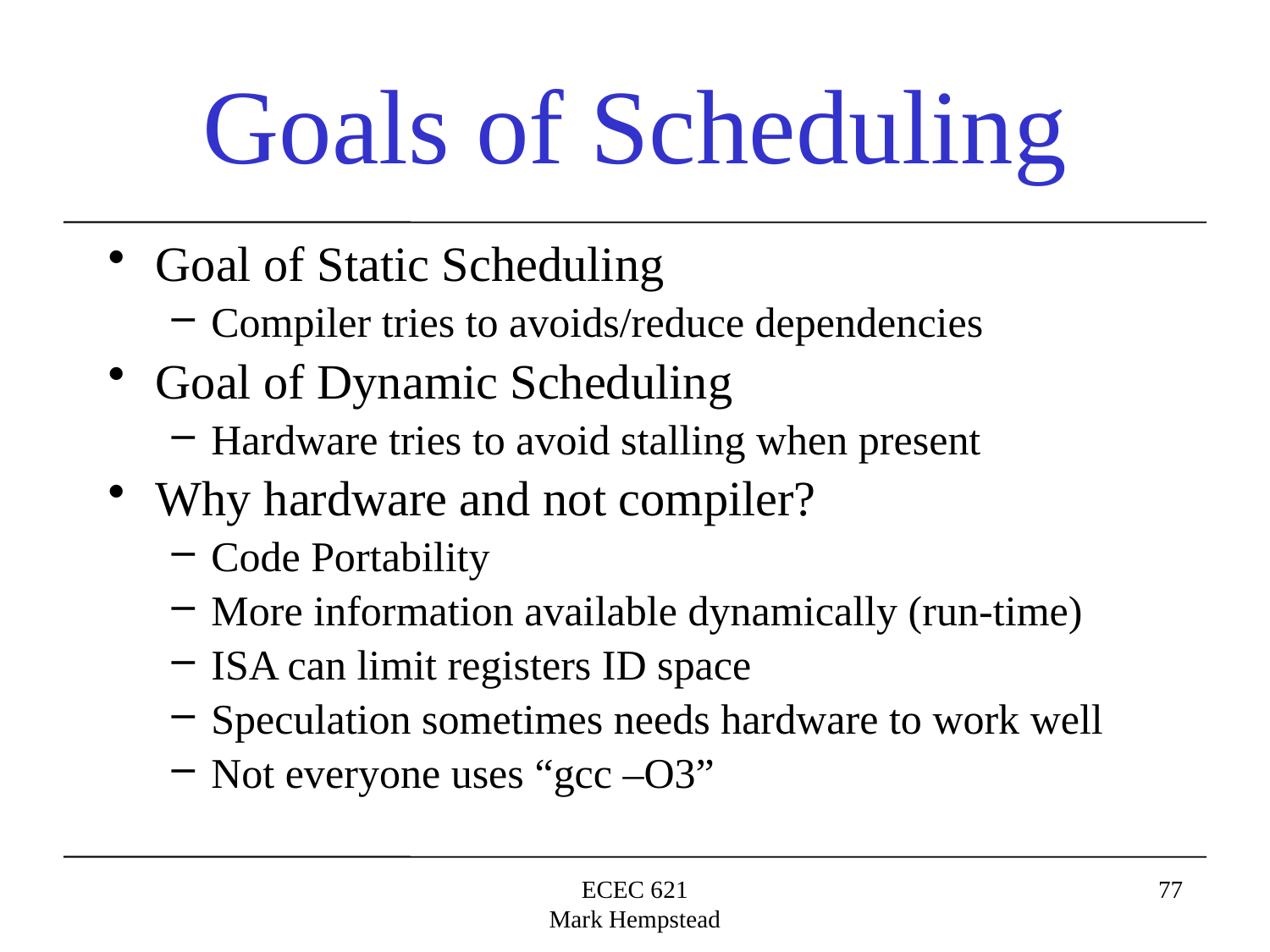

# Goals of Scheduling

Goal of Static Scheduling
Compiler tries to avoids/reduce dependencies
Goal of Dynamic Scheduling
Hardware tries to avoid stalling when present
Why hardware and not compiler?
Code Portability
More information available dynamically (run-time)
ISA can limit registers ID space
Speculation sometimes needs hardware to work well
Not everyone uses “gcc –O3”

ECEC 621
Mark Hempstead